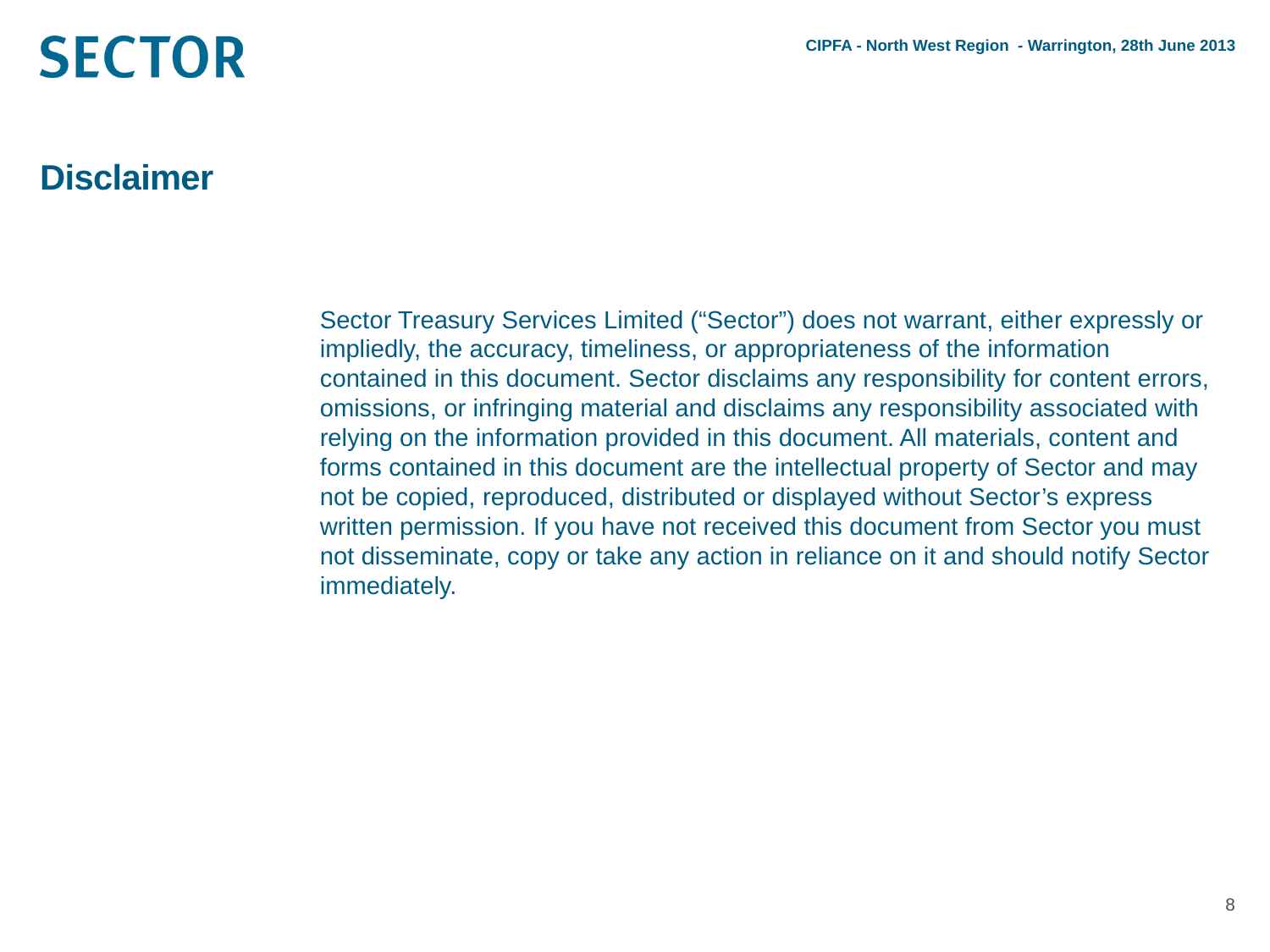

CIPFA - North West Region  - Warrington, 28th June 2013

# Disclaimer
Sector Treasury Services Limited (“Sector”) does not warrant, either expressly or impliedly, the accuracy, timeliness, or appropriateness of the information contained in this document. Sector disclaims any responsibility for content errors, omissions, or infringing material and disclaims any responsibility associated with relying on the information provided in this document. All materials, content and forms contained in this document are the intellectual property of Sector and may not be copied, reproduced, distributed or displayed without Sector’s express written permission. If you have not received this document from Sector you must not disseminate, copy or take any action in reliance on it and should notify Sector immediately.
8